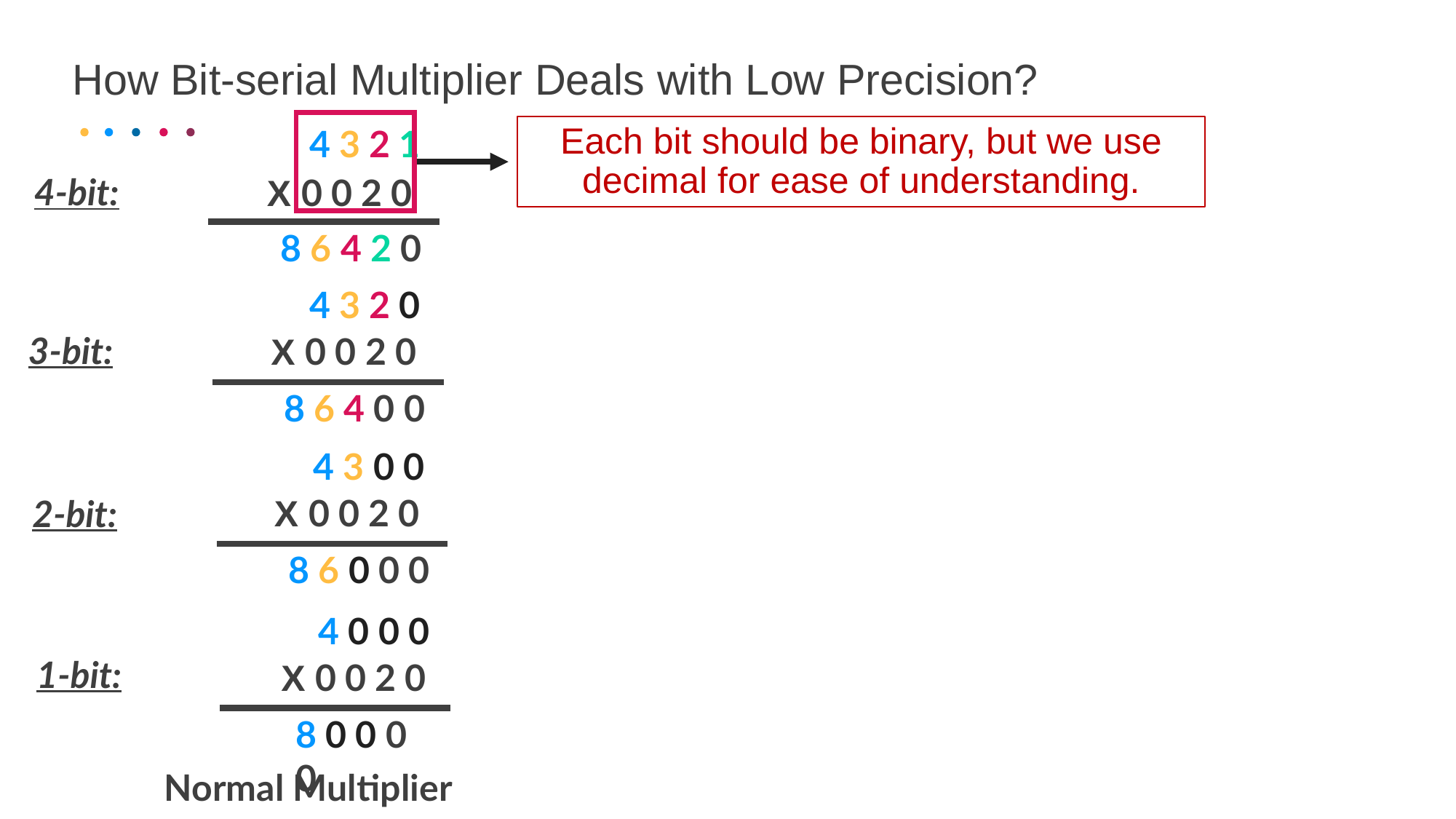

# How Bit-serial Multiplier Deals with Low Precision?

4 3 2 1
Each bit should be binary, but we use decimal for ease of understanding.
4-bit:
X 0 0 2 0
8 6 4 2 0
4 3 2 0
3-bit:
X 0 0 2 0
8 6 4 0 0
4 3 0 0
2-bit:
X 0 0 2 0
8 6 0 0 0
4 0 0 0
1-bit:
X 0 0 2 0
8 0 0 0 0
Normal Multiplier